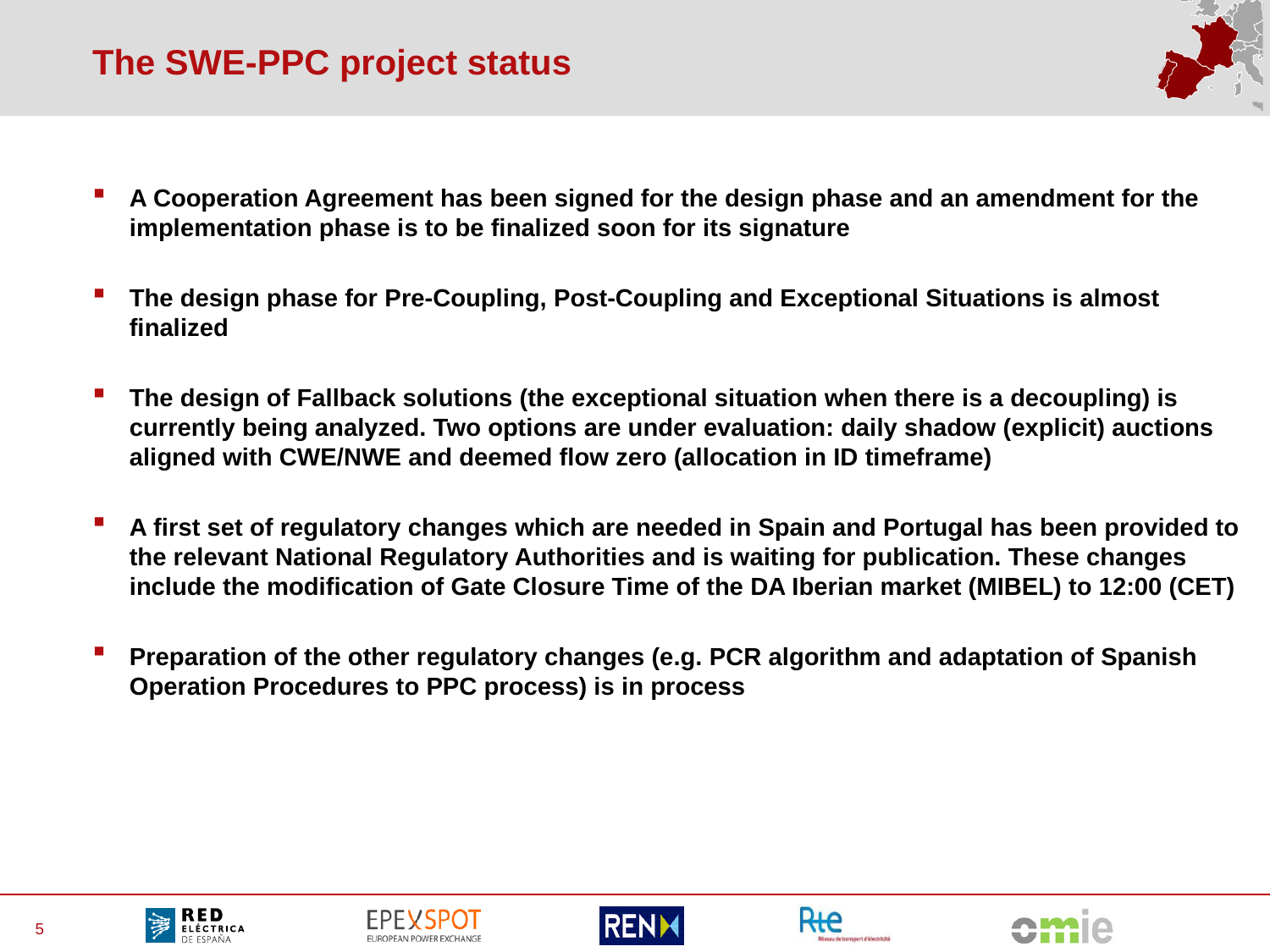

# The SWE-PPC project status
A Cooperation Agreement has been signed for the design phase and an amendment for the implementation phase is to be finalized soon for its signature
The design phase for Pre-Coupling, Post-Coupling and Exceptional Situations is almost finalized
The design of Fallback solutions (the exceptional situation when there is a decoupling) is currently being analyzed. Two options are under evaluation: daily shadow (explicit) auctions aligned with CWE/NWE and deemed flow zero (allocation in ID timeframe)
A first set of regulatory changes which are needed in Spain and Portugal has been provided to the relevant National Regulatory Authorities and is waiting for publication. These changes include the modification of Gate Closure Time of the DA Iberian market (MIBEL) to 12:00 (CET)
Preparation of the other regulatory changes (e.g. PCR algorithm and adaptation of Spanish Operation Procedures to PPC process) is in process

5